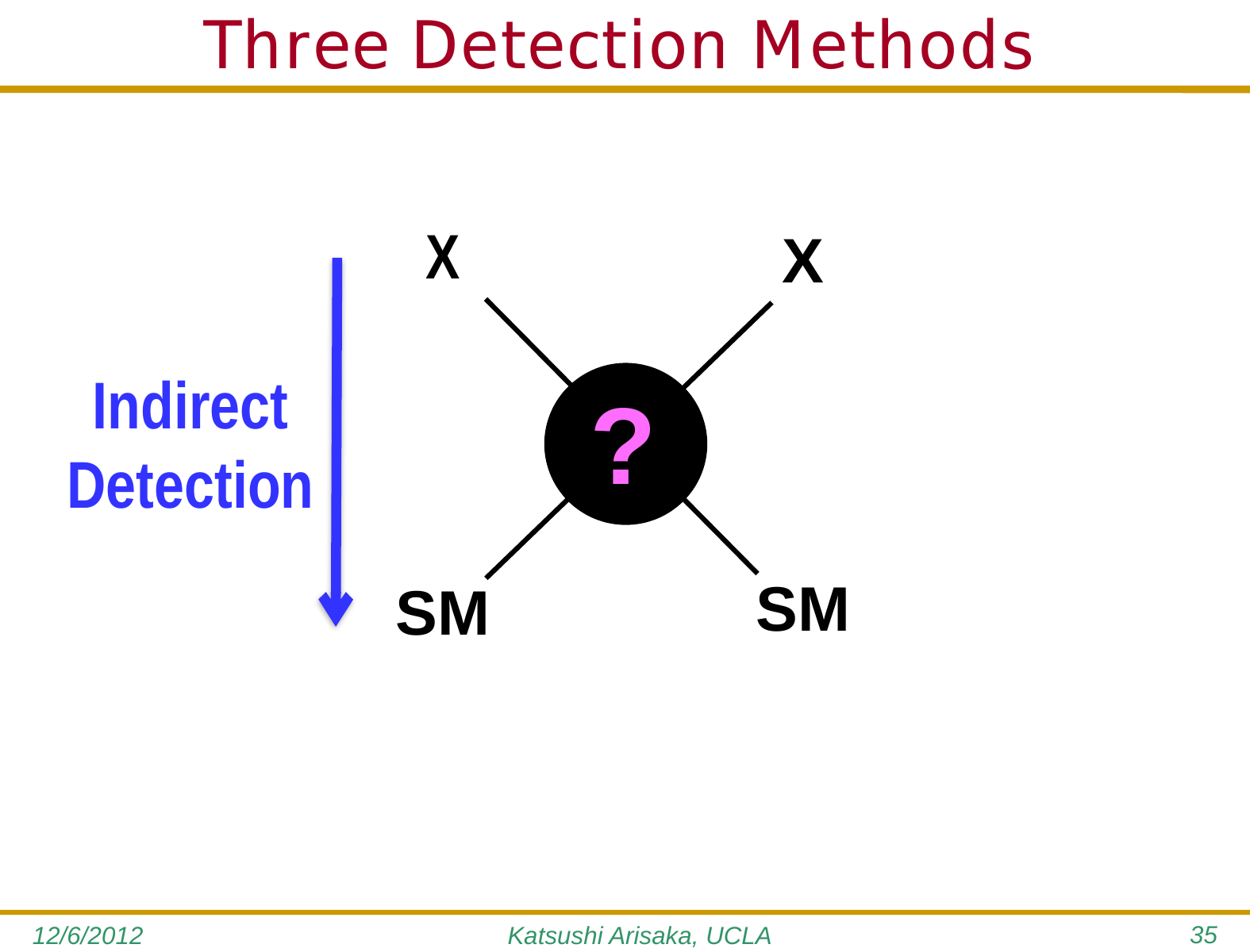

# Three Detection Methods
X
X

SM
SM
Indirect
Detection
?
35
12/6/2012
Katsushi Arisaka, UCLA